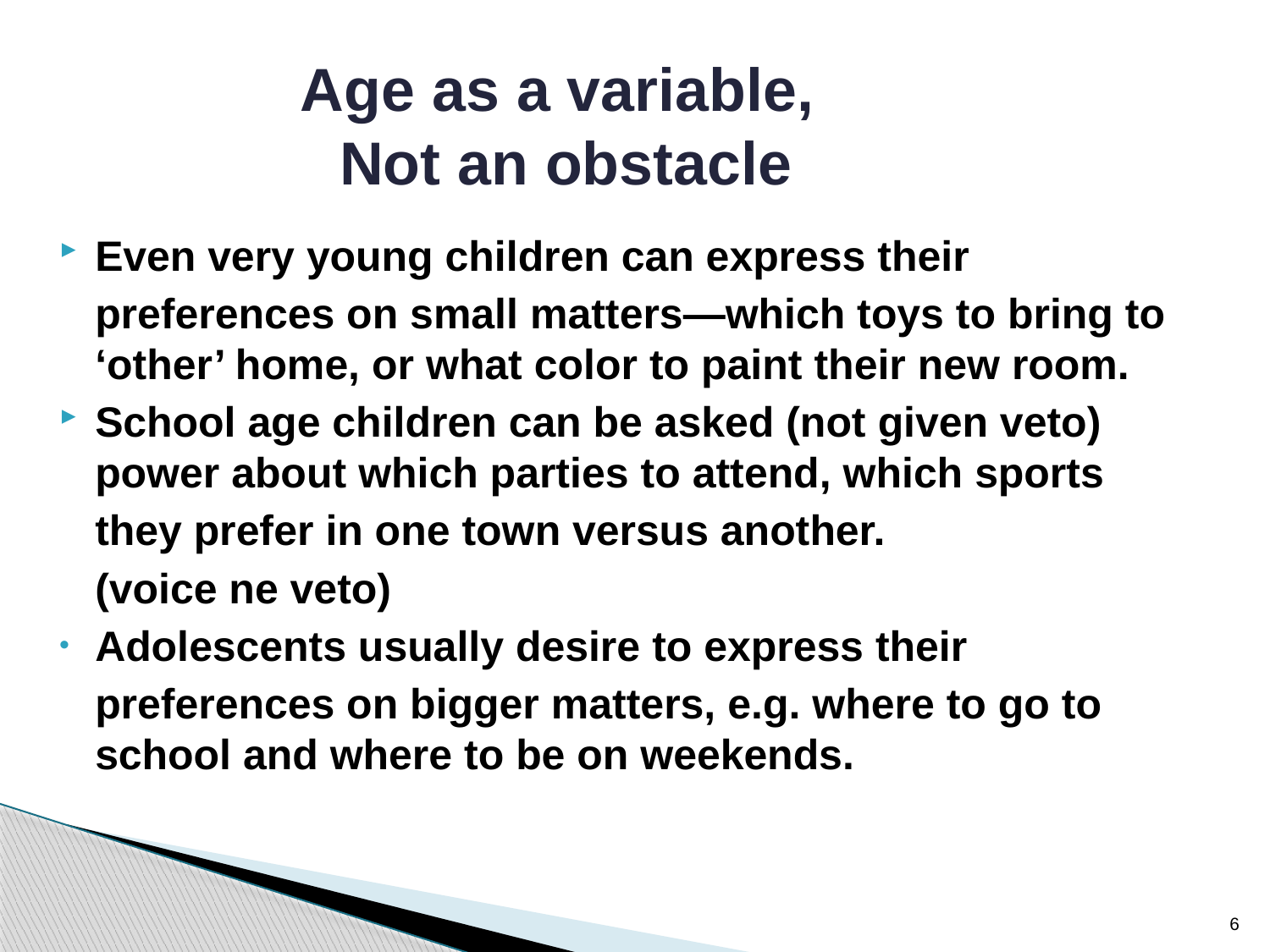

# Age as a variable, Not an obstacle
Even very young children can express their
	preferences on small matters—which toys to bring to ‘other’ home, or what color to paint their new room.
School age children can be asked (not given veto) power about which parties to attend, which sports
	they prefer in one town versus another.
	(voice ne veto)
Adolescents usually desire to express their
	preferences on bigger matters, e.g. where to go to school and where to be on weekends.

6